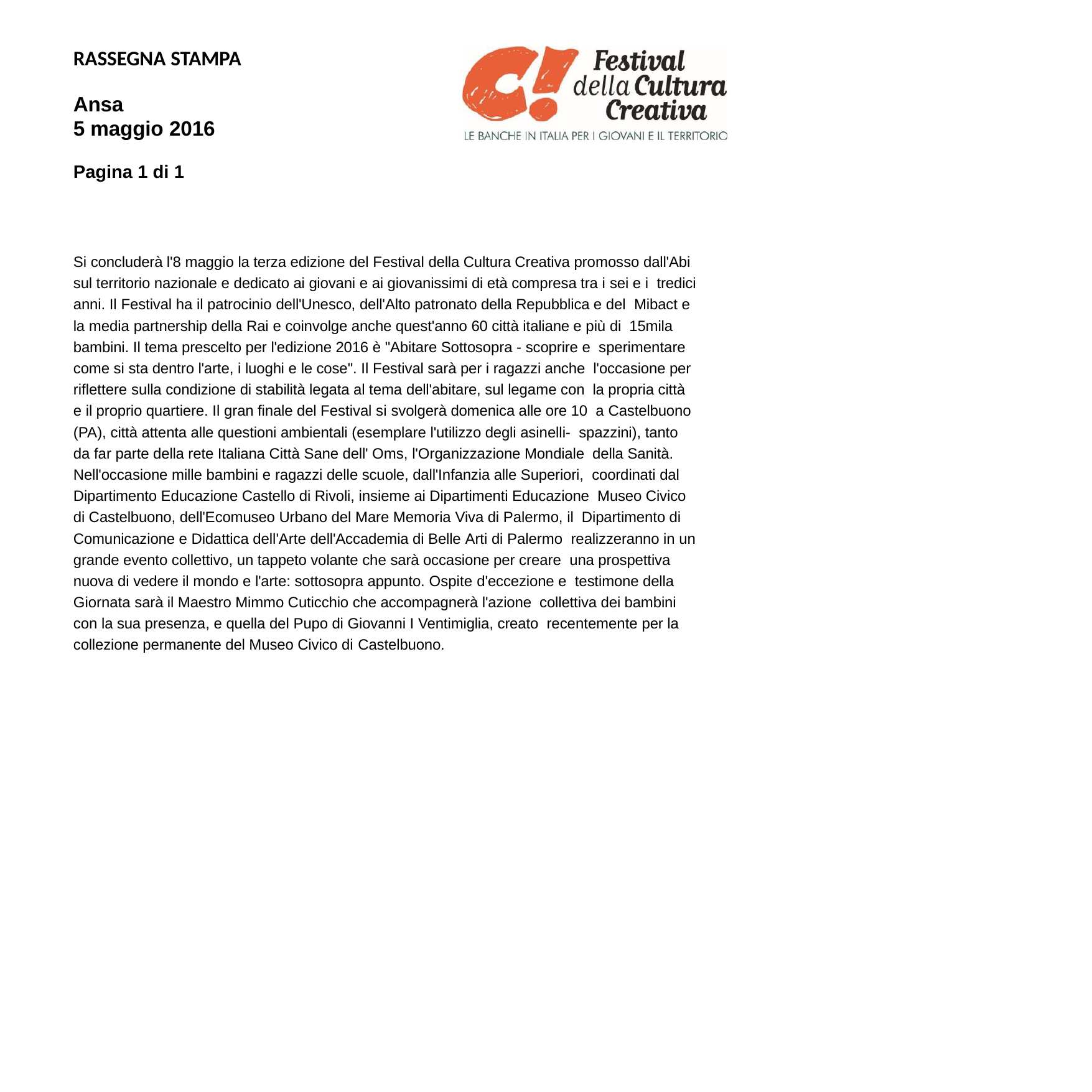

RASSEGNA STAMPA

Ansa
5 maggio 2016
Pagina 1 di 1

Si concluderà l'8 maggio la terza edizione del Festival della Cultura Creativa promosso dall'Abi  sul territorio nazionale e dedicato ai giovani e ai giovanissimi di età compresa tra i sei e i  tredici anni. Il Festival ha il patrocinio dell'Unesco, dell'Alto patronato della Repubblica e del  Mibact e la media partnership della Rai e coinvolge anche quest'anno 60 città italiane e più di  15mila bambini. Il tema prescelto per l'edizione 2016 è "Abitare Sottosopra - scoprire e  sperimentare come si sta dentro l'arte, i luoghi e le cose". Il Festival sarà per i ragazzi anche  l'occasione per riflettere sulla condizione di stabilità legata al tema dell'abitare, sul legame con  la propria città e il proprio quartiere. Il gran finale del Festival si svolgerà domenica alle ore 10  a Castelbuono (PA), città attenta alle questioni ambientali (esemplare l'utilizzo degli asinelli-  spazzini), tanto da far parte della rete Italiana Città Sane dell' Oms, l'Organizzazione Mondiale  della Sanità. Nell'occasione mille bambini e ragazzi delle scuole, dall'Infanzia alle Superiori,  coordinati dal Dipartimento Educazione Castello di Rivoli, insieme ai Dipartimenti Educazione  Museo Civico di Castelbuono, dell'Ecomuseo Urbano del Mare Memoria Viva di Palermo, il  Dipartimento di Comunicazione e Didattica dell'Arte dell'Accademia di Belle Arti di Palermo  realizzeranno in un grande evento collettivo, un tappeto volante che sarà occasione per creare  una prospettiva nuova di vedere il mondo e l'arte: sottosopra appunto. Ospite d'eccezione e  testimone della Giornata sarà il Maestro Mimmo Cuticchio che accompagnerà l'azione  collettiva dei bambini con la sua presenza, e quella del Pupo di Giovanni I Ventimiglia, creato  recentemente per la collezione permanente del Museo Civico di Castelbuono.